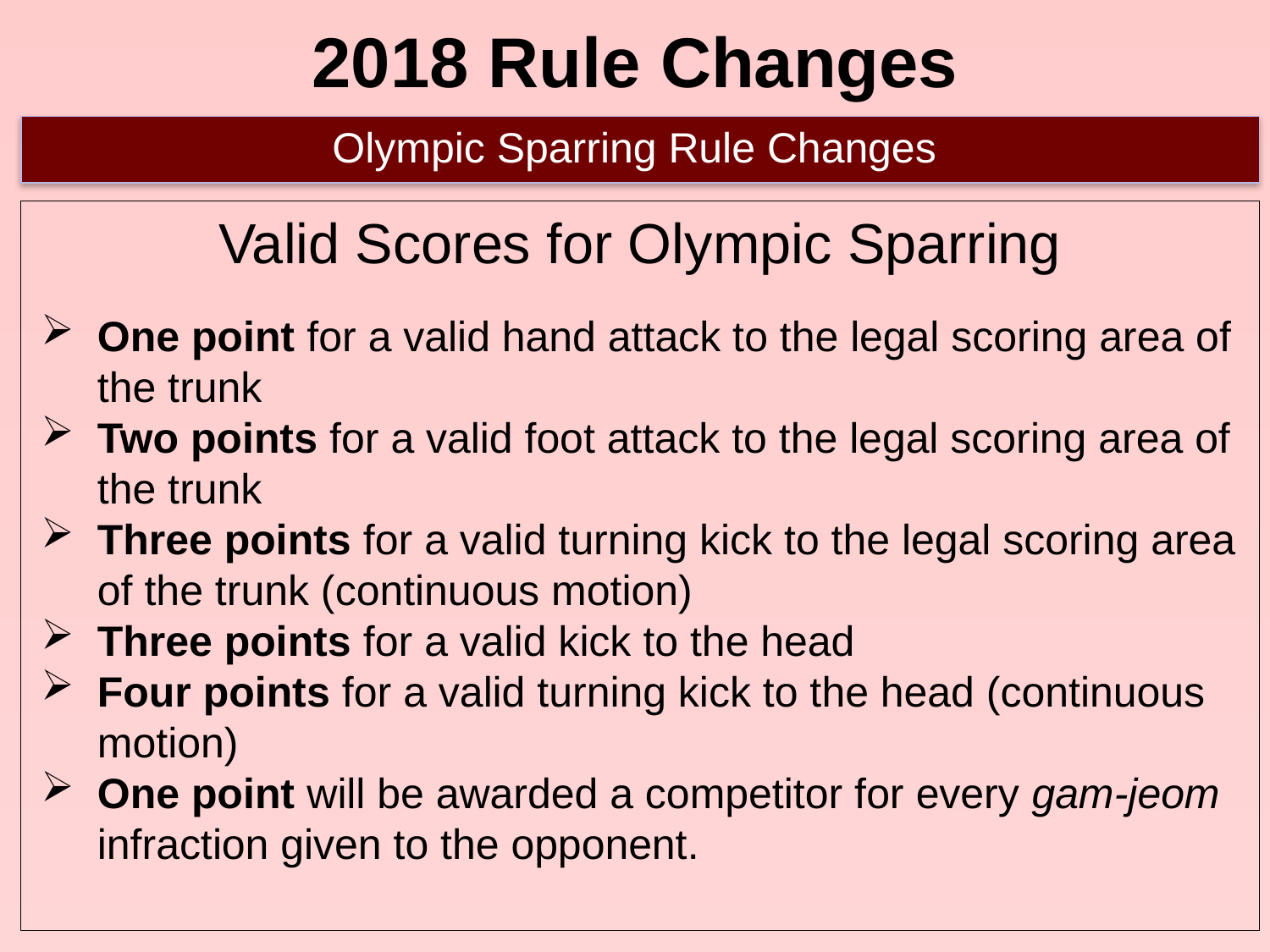

# 2018 Rule Changes
Olympic Sparring Rule Changes
Valid Scores for Olympic Sparring

One point for a valid hand attack to the legal scoring area of the trunk
Two points for a valid foot attack to the legal scoring area of the trunk
Three points for a valid turning kick to the legal scoring area of the trunk (continuous motion)
Three points for a valid kick to the head
Four points for a valid turning kick to the head (continuous motion)
One point will be awarded a competitor for every gam-jeom infraction given to the opponent.